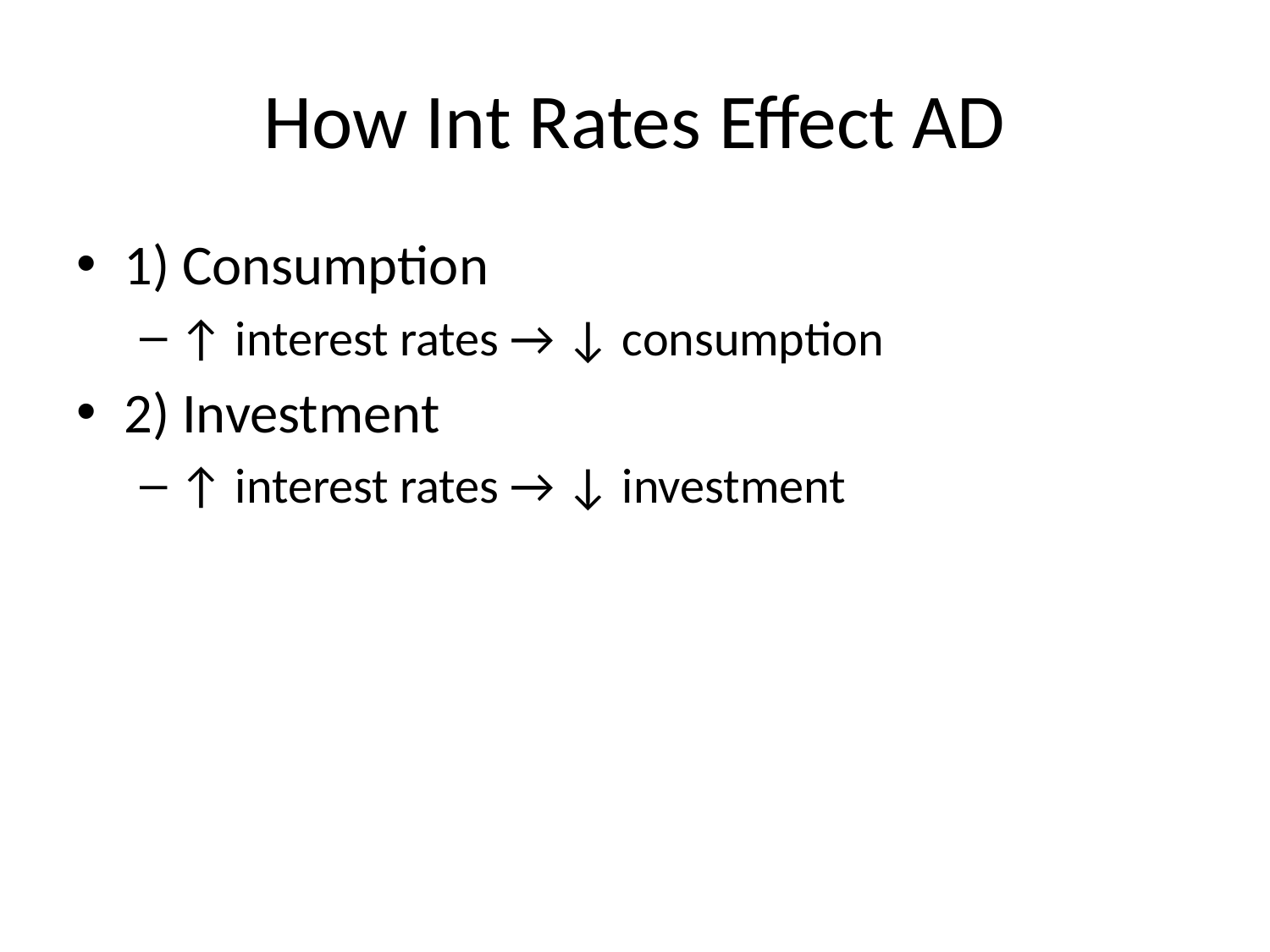

# How Int Rates Effect AD
1) Consumption
↑ interest rates → ↓ consumption
2) Investment
↑ interest rates → ↓ investment